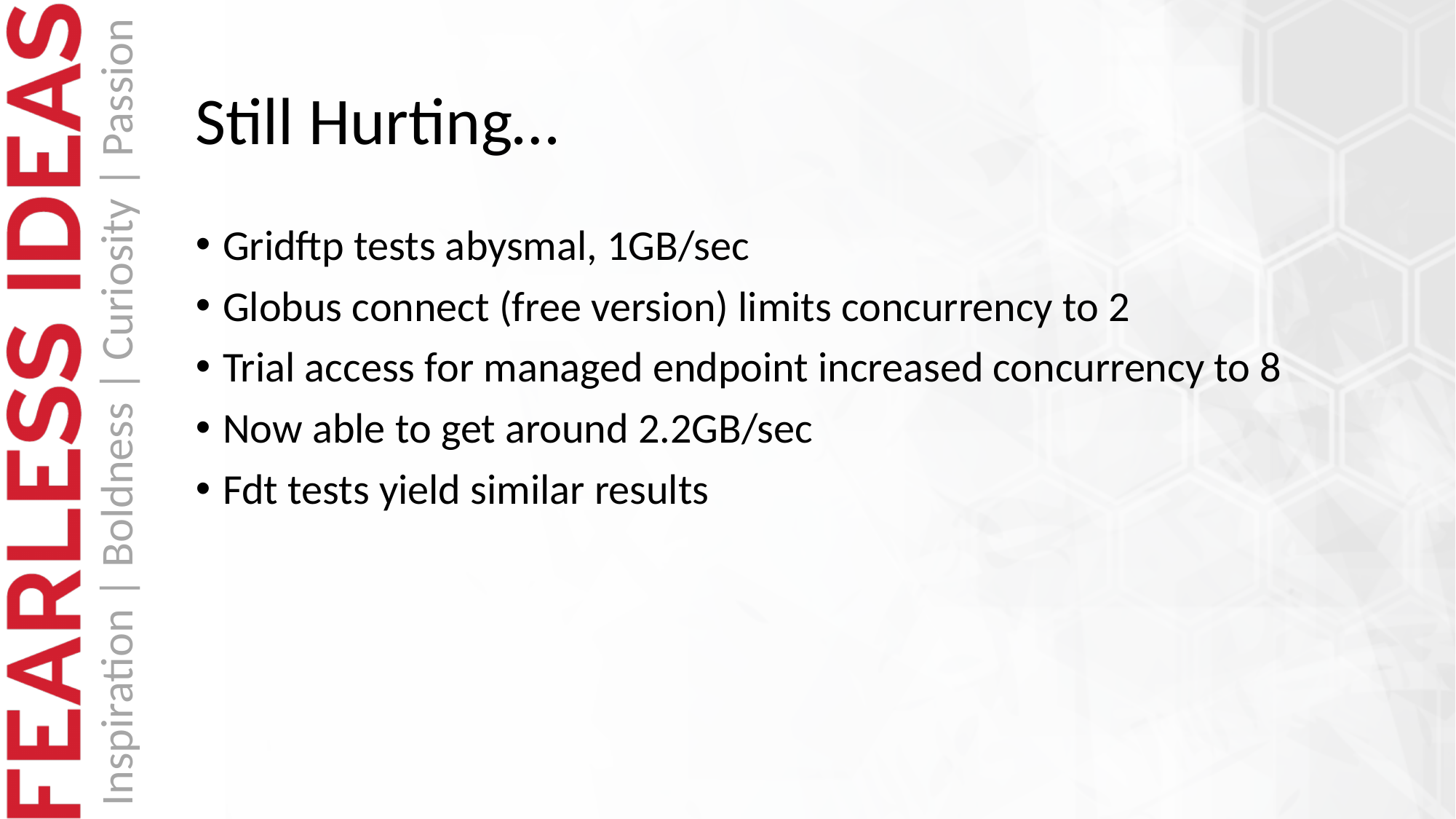

# Still Hurting…
Gridftp tests abysmal, 1GB/sec
Globus connect (free version) limits concurrency to 2
Trial access for managed endpoint increased concurrency to 8
Now able to get around 2.2GB/sec
Fdt tests yield similar results